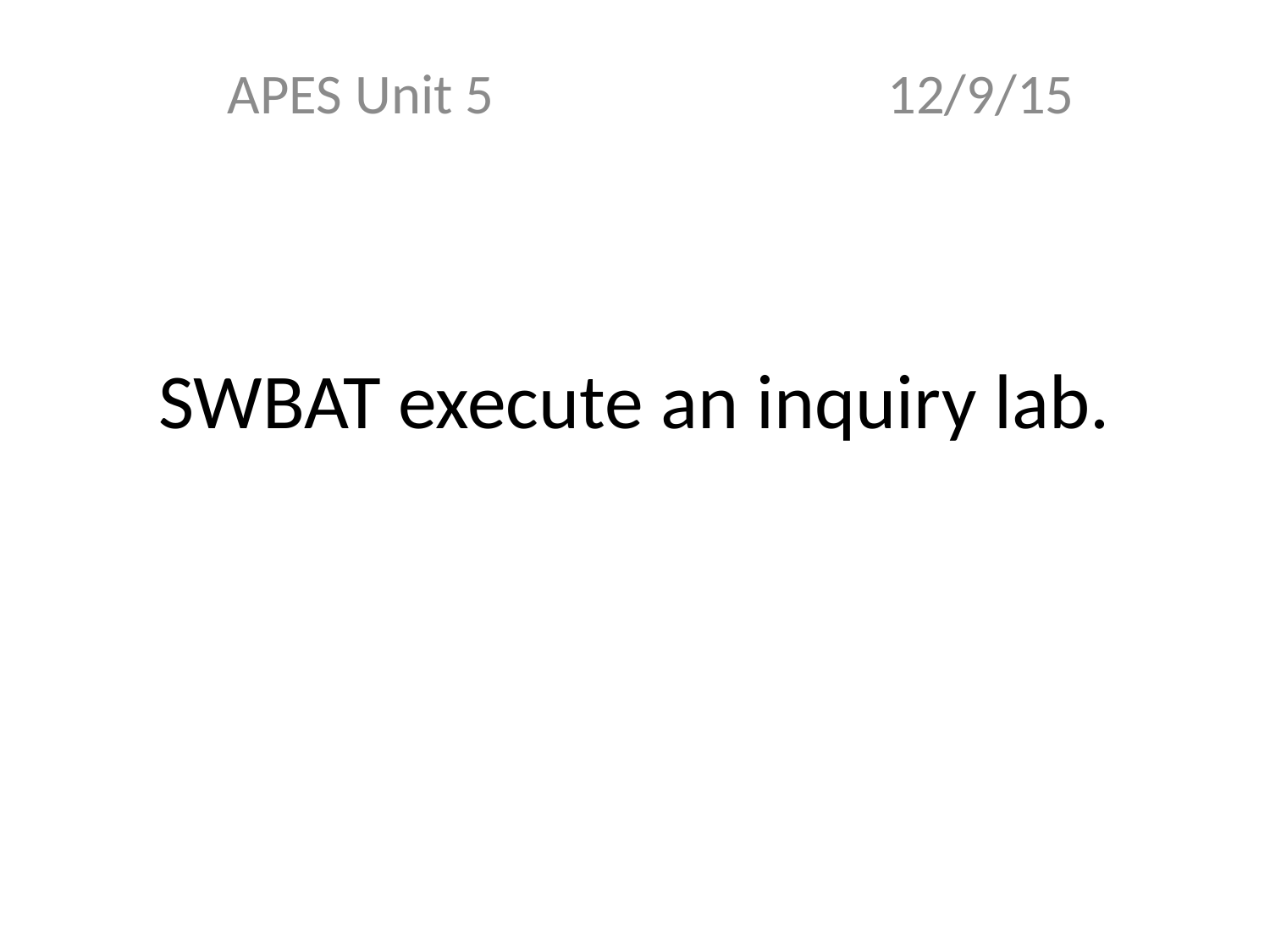

APES Unit 5                               12/9/15
# SWBAT execute an inquiry lab.